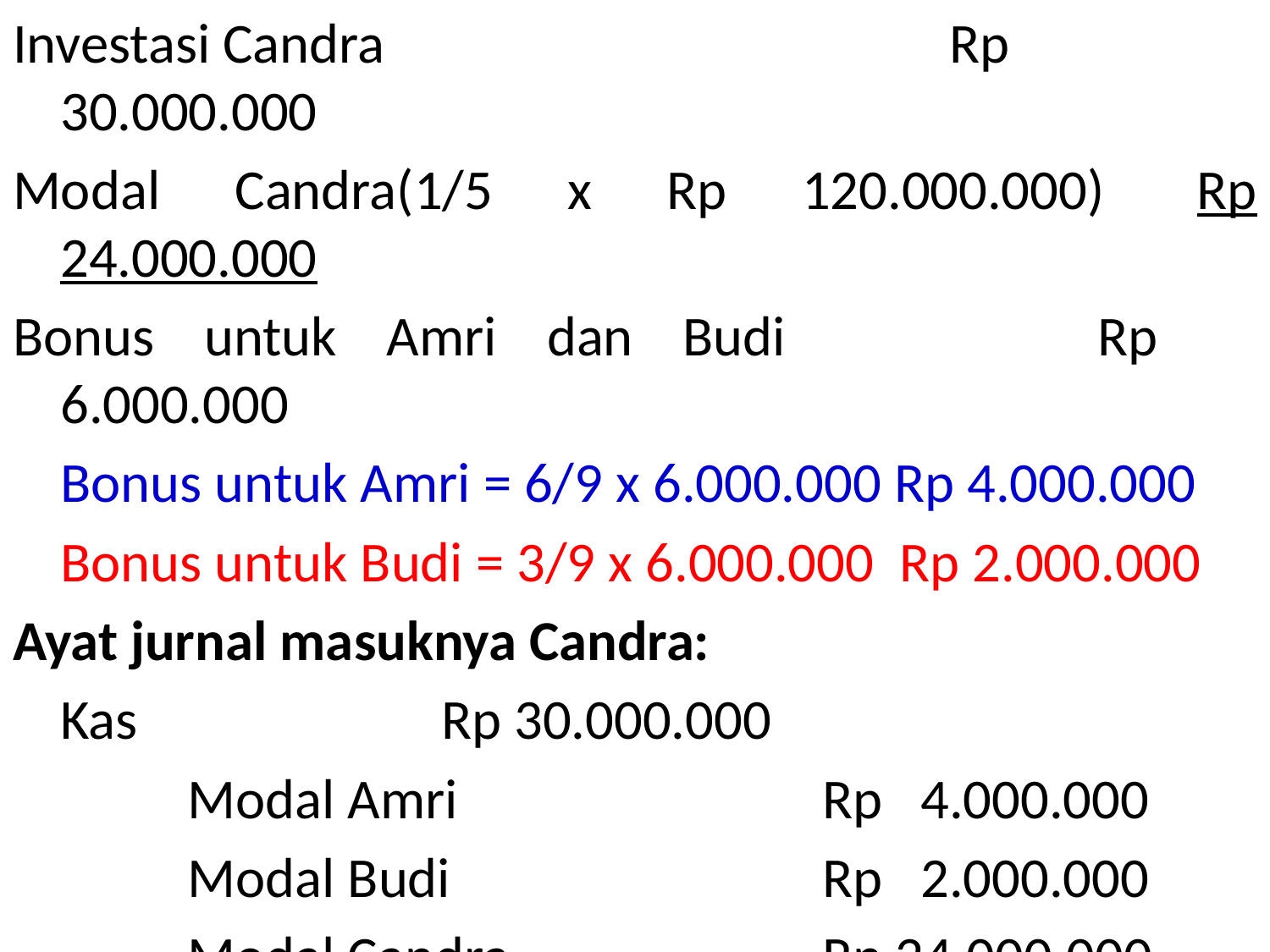

Investasi Candra					Rp 30.000.000
Modal Candra(1/5 x Rp 120.000.000)	Rp 24.000.000
Bonus untuk Amri dan Budi			Rp   6.000.000
	Bonus untuk Amri = 6/9 x 6.000.000 Rp 4.000.000
	Bonus untuk Budi = 3/9 x 6.000.000  Rp 2.000.000
Ayat jurnal masuknya Candra:
	Kas			Rp 30.000.000
		Modal Amri			Rp   4.000.000
		Modal Budi			Rp   2.000.000
		Modal Candra			Rp 24.000.000
POSISI MODAL MASING-MASING?